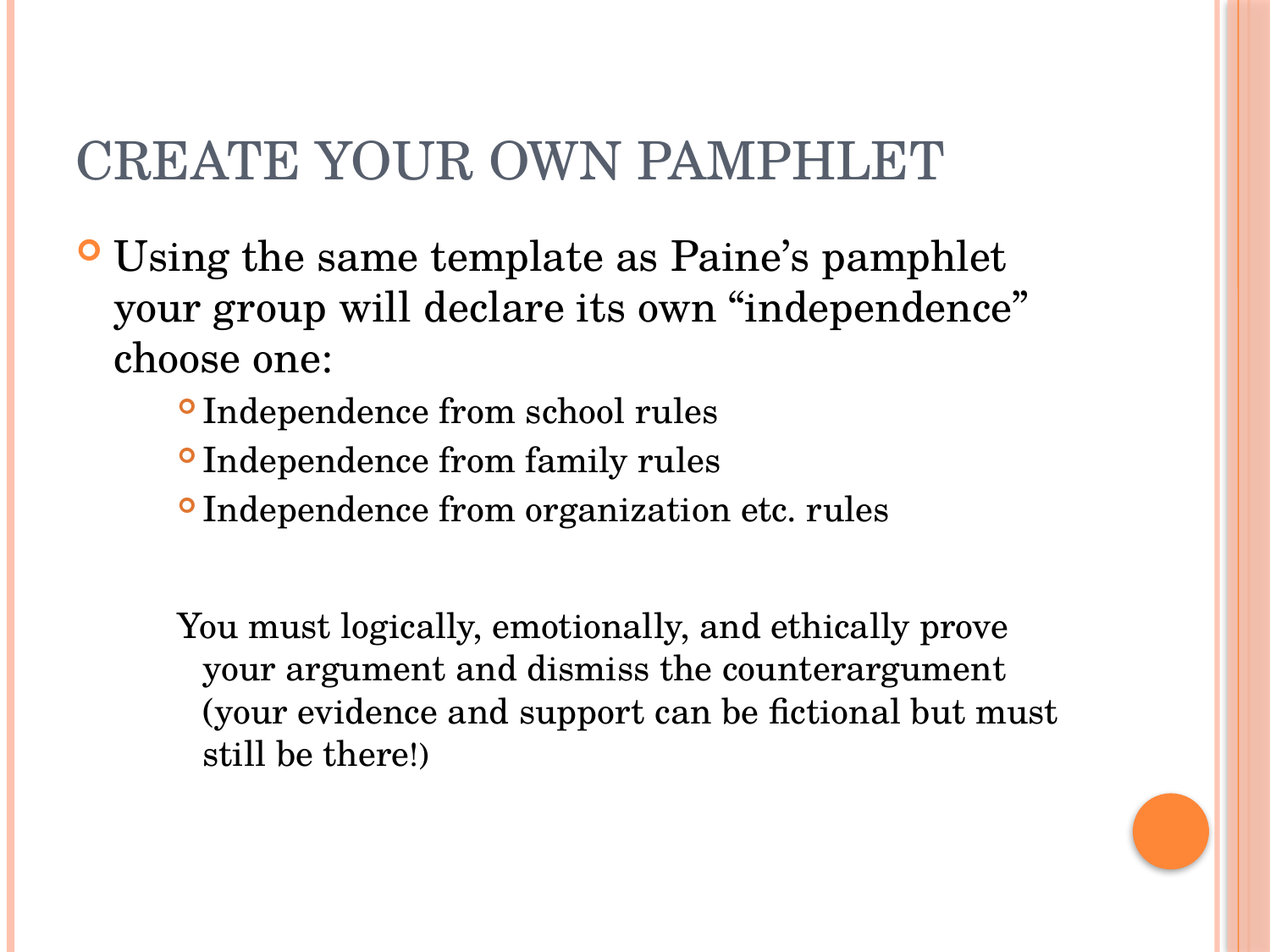

# Create your own Pamphlet
Using the same template as Paine’s pamphlet your group will declare its own “independence” choose one:
Independence from school rules
Independence from family rules
Independence from organization etc. rules

You must logically, emotionally, and ethically prove your argument and dismiss the counterargument (your evidence and support can be fictional but must still be there!)